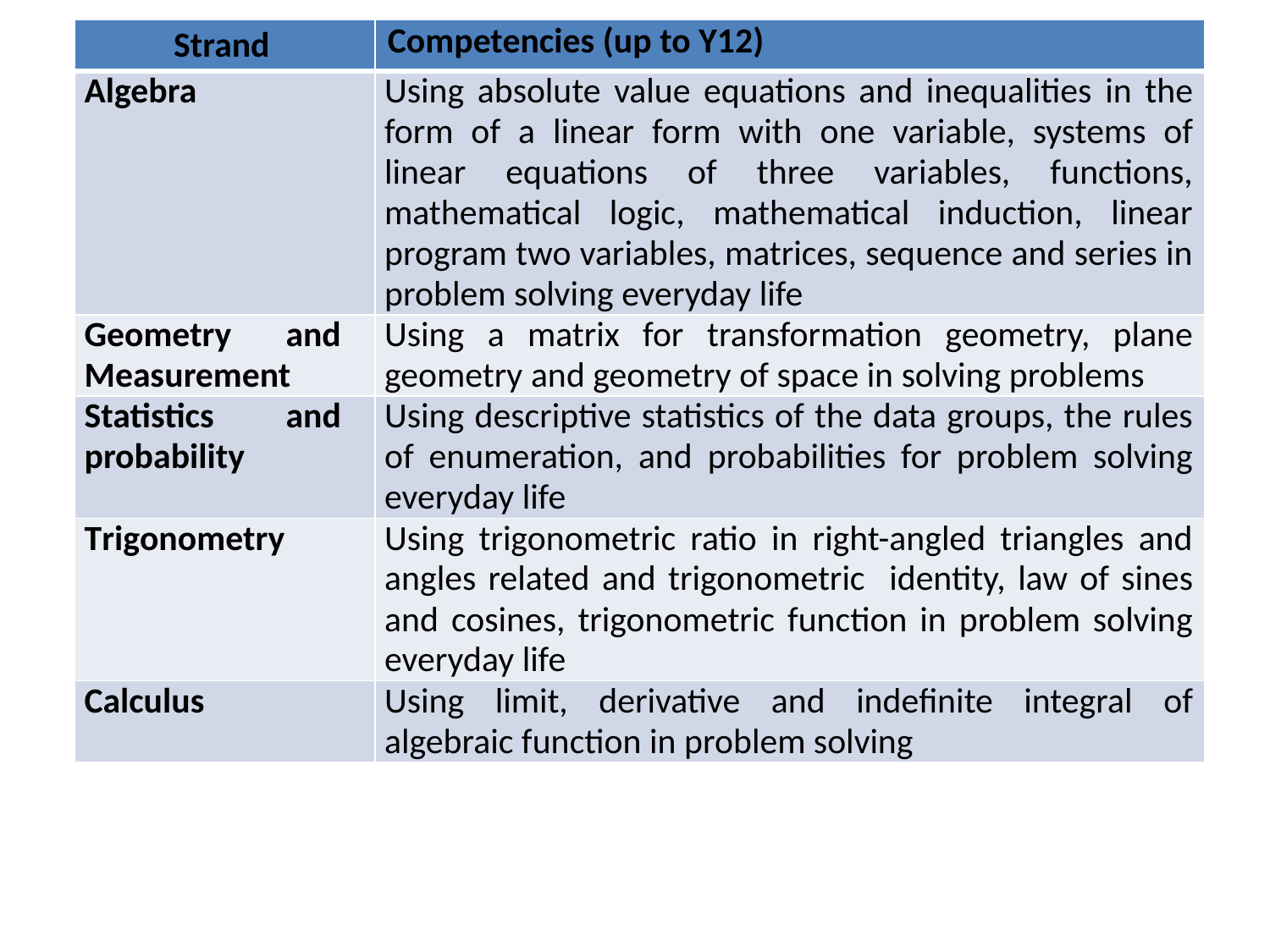

| Strand | Competencies (up to Y12) |
| --- | --- |
| Algebra | Using absolute value equations and inequalities in the form of a linear form with one variable, systems of linear equations of three variables, functions, mathematical logic, mathematical induction, linear program two variables, matrices, sequence and series in problem solving everyday life |
| Geometry and Measurement | Using a matrix for transformation geometry, plane geometry and geometry of space in solving problems |
| Statistics and probability | Using descriptive statistics of the data groups, the rules of enumeration, and probabilities for problem solving everyday life |
| Trigonometry | Using trigonometric ratio in right-angled triangles and angles related and trigonometric identity, law of sines and cosines, trigonometric function in problem solving everyday life |
| Calculus | Using limit, derivative and indefinite integral of algebraic function in problem solving |